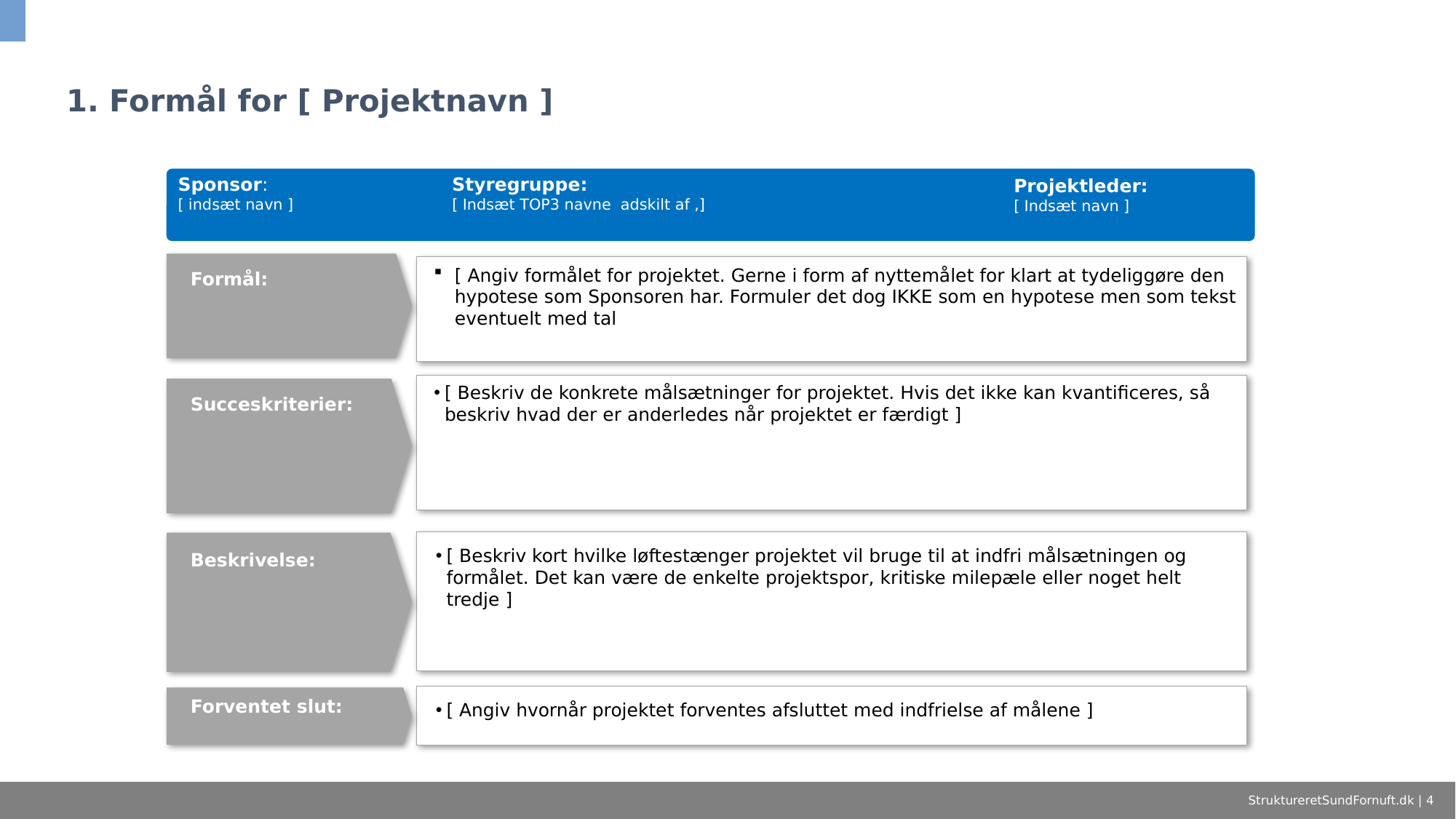

# 1. Formål for [ Projektnavn ]
Sponsor:
[ indsæt navn ]
Styregruppe:
[ Indsæt TOP3 navne  adskilt af ,]

Projektleder:
[ Indsæt navn ]

[ Angiv formålet for projektet. Gerne i form af nyttemålet for klart at tydeliggøre den hypotese som Sponsoren har. Formuler det dog IKKE som en hypotese men som tekst eventuelt med tal
Formål:

[ Beskriv de konkrete målsætninger for projektet. Hvis det ikke kan kvantificeres, så beskriv hvad der er anderledes når projektet er færdigt ]

Succeskriterier:

[ Beskriv kort hvilke løftestænger projektet vil bruge til at indfri målsætningen og formålet. Det kan være de enkelte projektspor, kritiske milepæle eller noget helt tredje ]
Beskrivelse:

Forventet slut:
[ Angiv hvornår projektet forventes afsluttet med indfrielse af målene ]
StruktureretSundFornuft.dk | 4